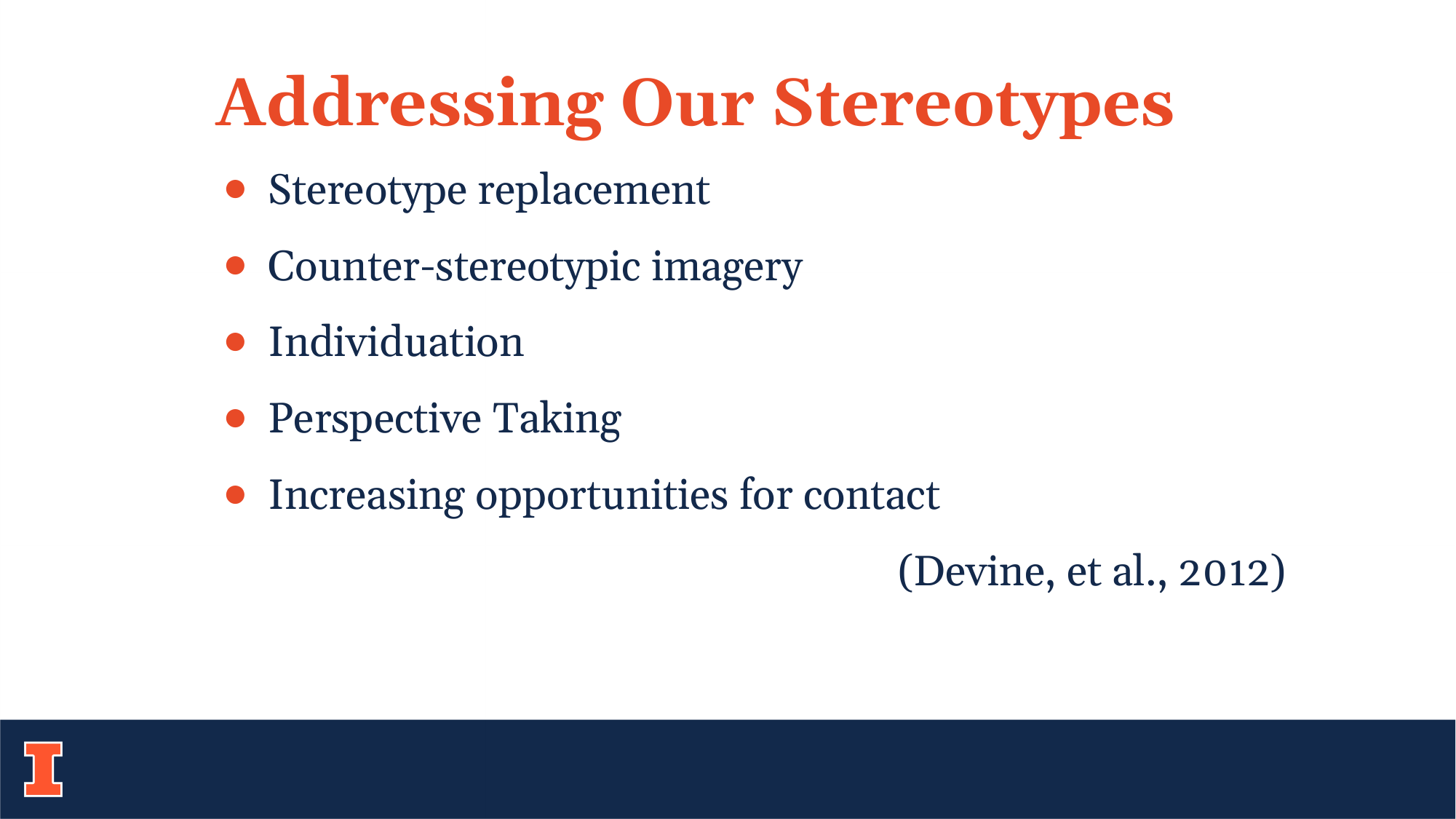

Addressing Our Stereotypes
Stereotype replacement
Counter-stereotypic imagery
Individuation
Perspective Taking
Increasing opportunities for contact
(Devine, et al., 2012)